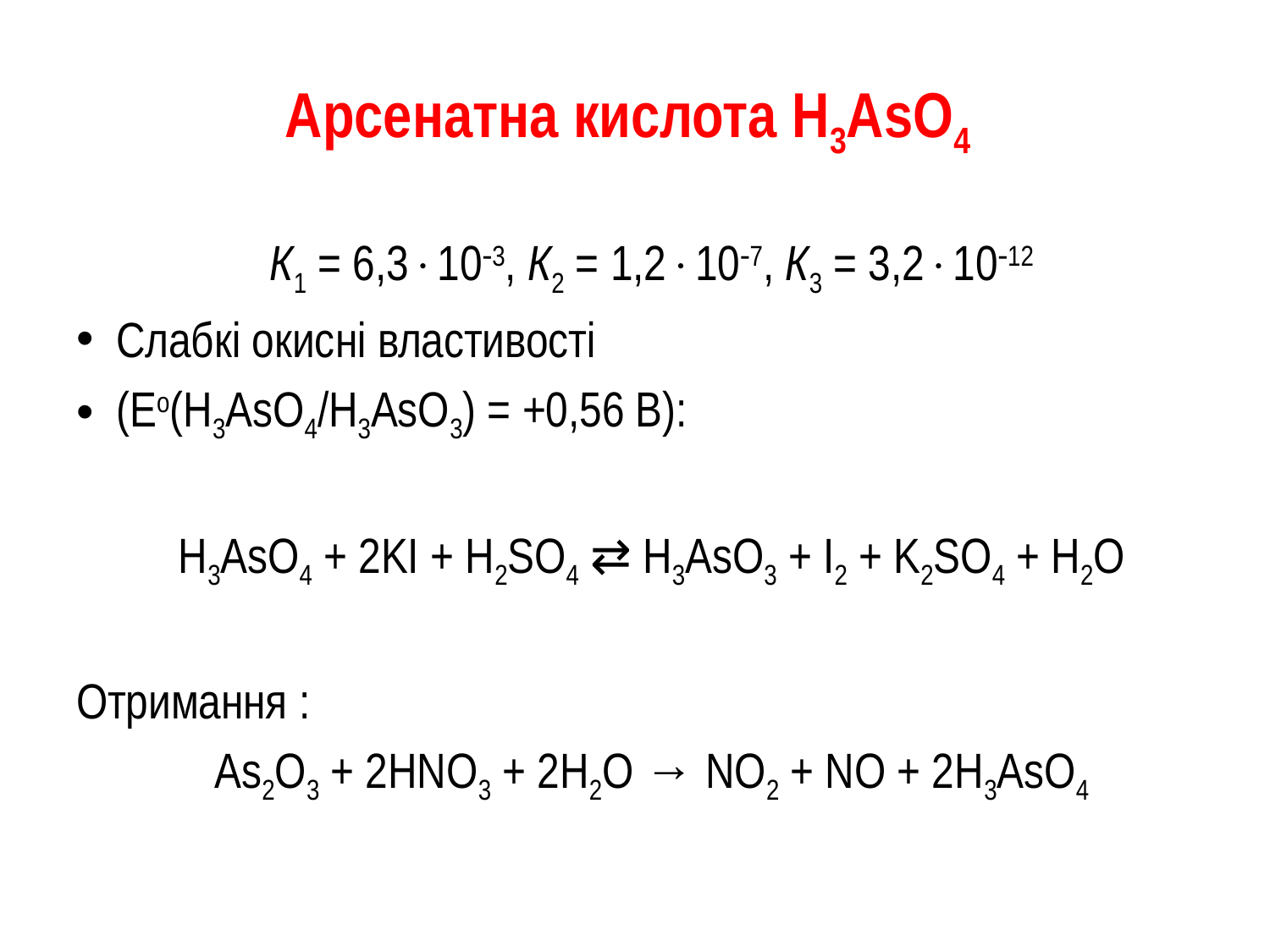

# Арсенатна кислота H3AsO4

К1 = 6,3⋅10−3, К2 = 1,2⋅10−7, К3 = 3,2⋅10−12
Слабкі окисні властивості
(Ео(H3AsO4/H3AsO3) = +0,56 В):

H3AsO4 + 2KI + H2SO4 ⇄ H3AsO3 + I2 + K2SO4 + H2O

Отримання :
As2O3 + 2HNO3 + 2H2O → NO2 + NO + 2H3AsO4